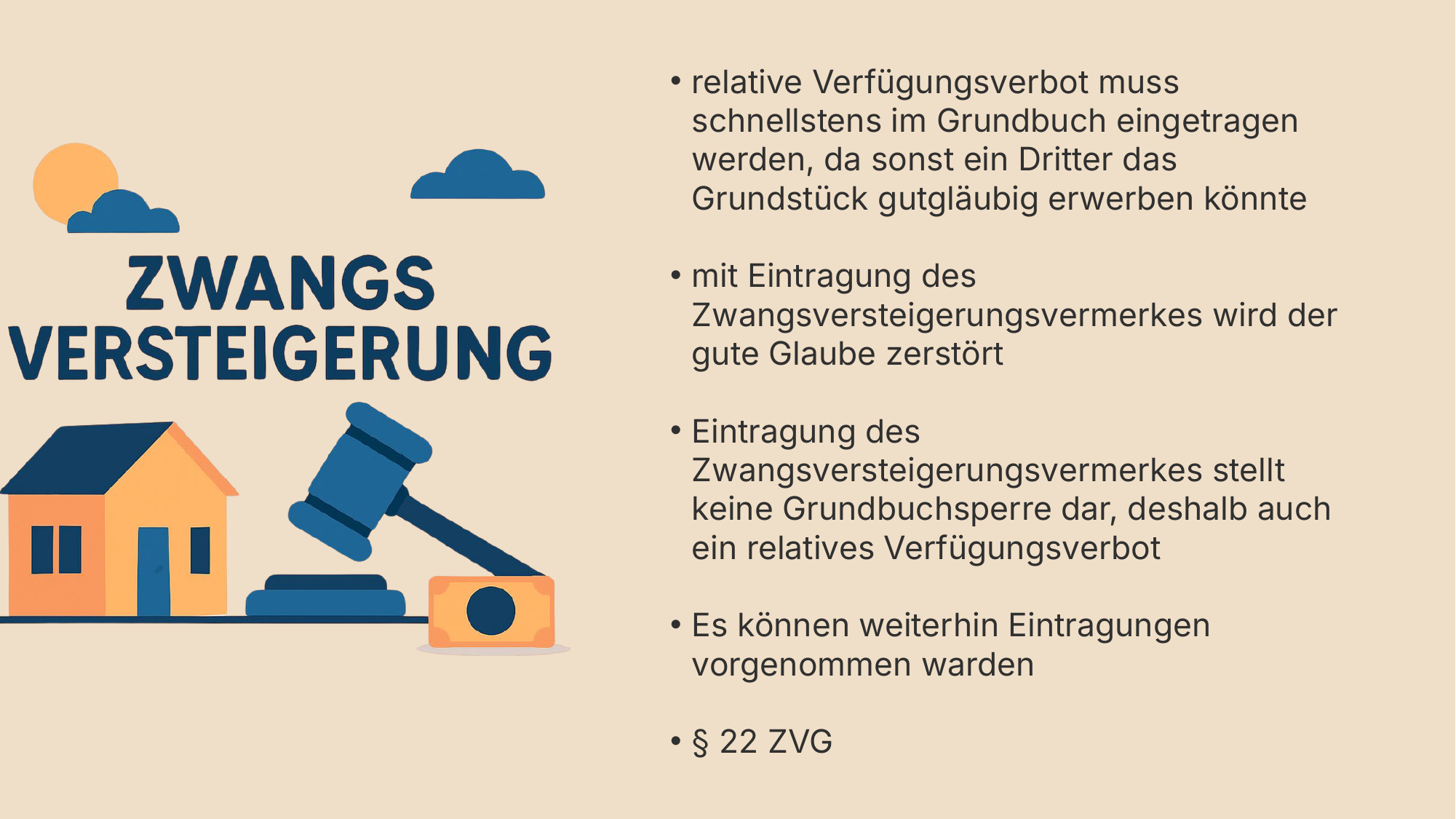

relative Verfügungsverbot muss schnellstens im Grundbuch eingetragen werden, da sonst ein Dritter das Grundstück gutgläubig erwerben könnte

mit Eintragung des Zwangsversteigerungsvermerkes wird der gute Glaube zerstört

Eintragung des Zwangsversteigerungsvermerkes stellt keine Grundbuchsperre dar, deshalb auch ein relatives Verfügungsverbot

Es können weiterhin Eintragungen vorgenommen warden

§ 22 ZVG